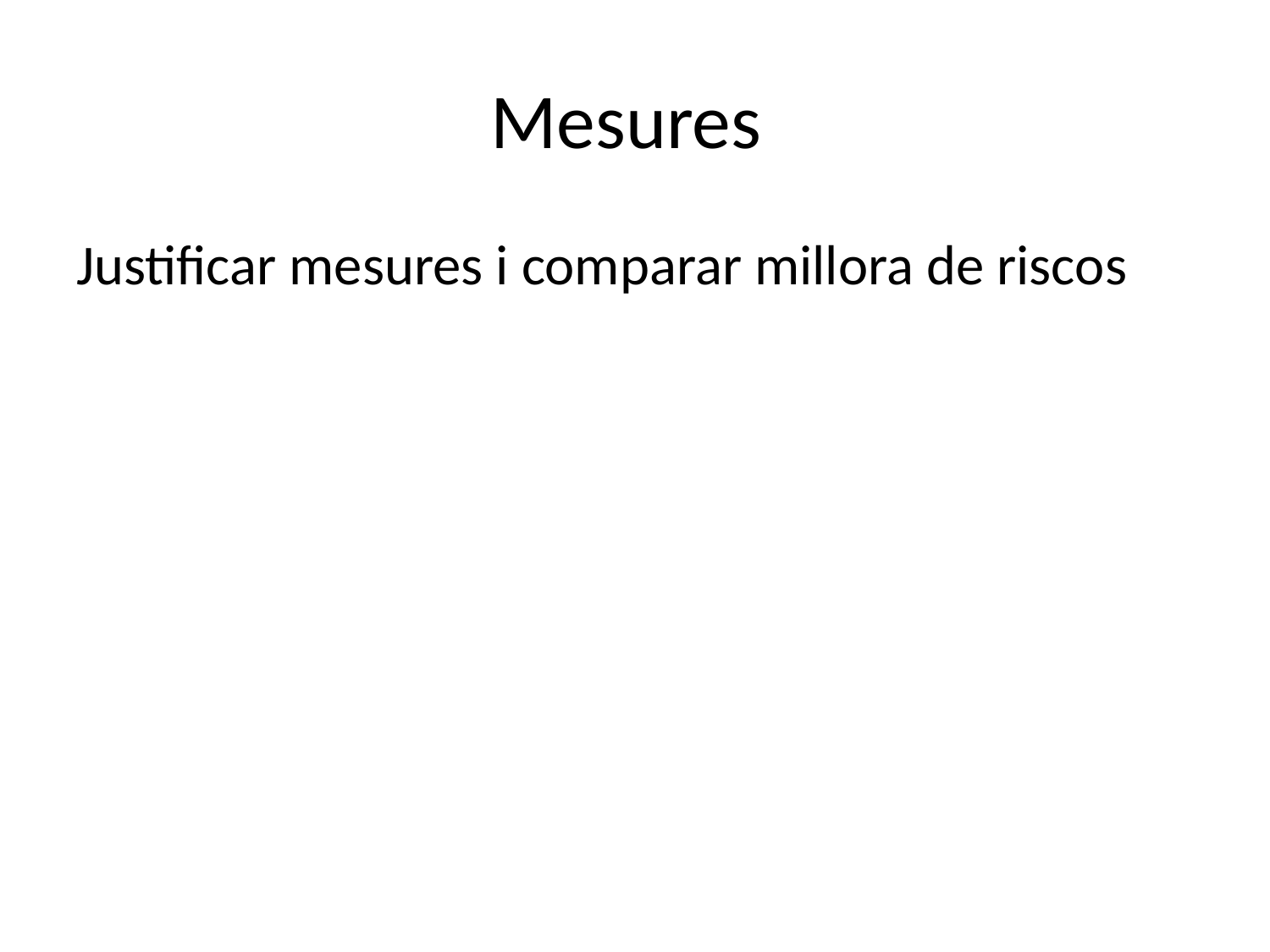

# Mesures
Justificar mesures i comparar millora de riscos